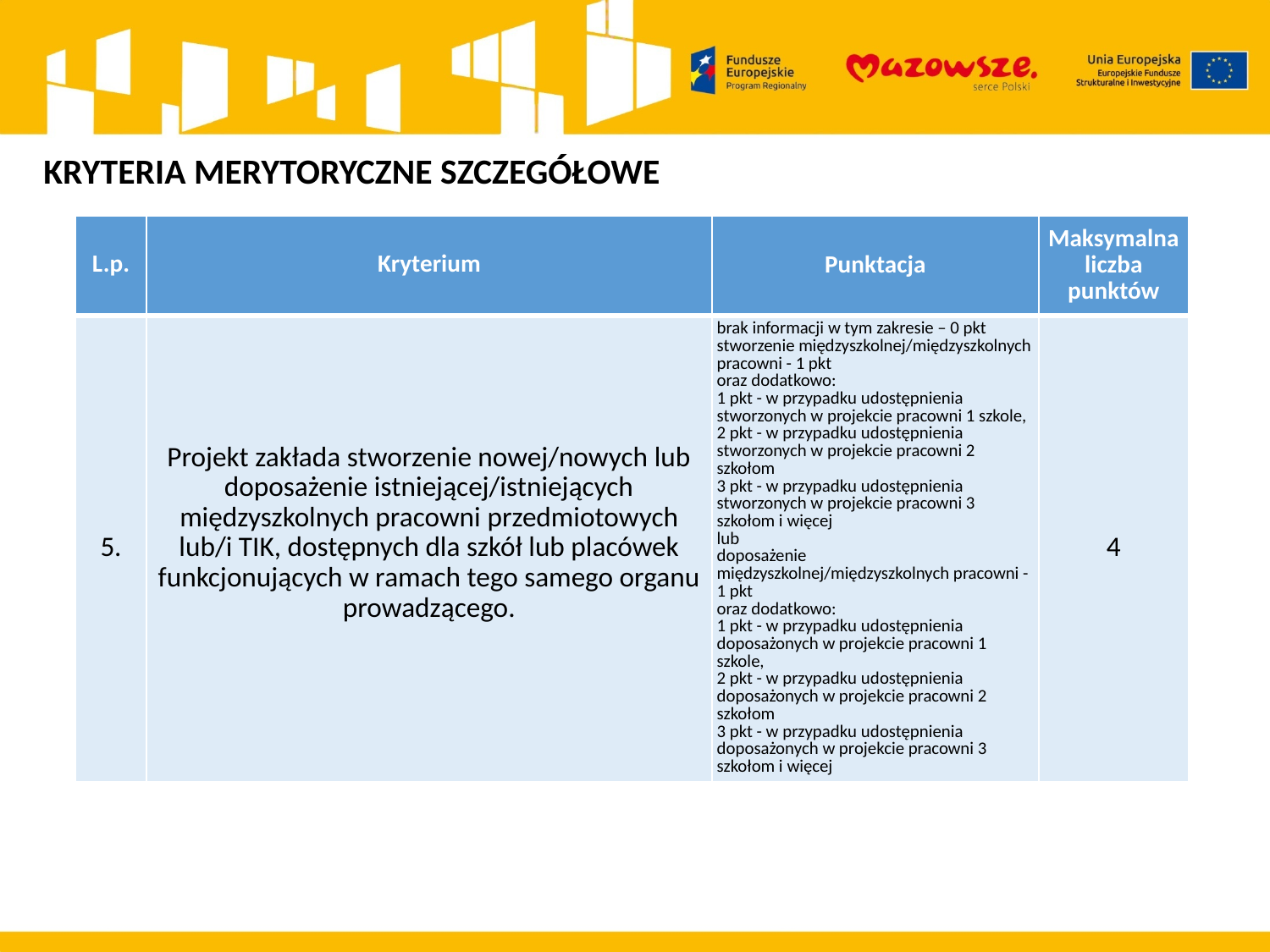

KRYTERIA MERYTORYCZNE SZCZEGÓŁOWE
| L.p. | Kryterium | Punktacja | Maksymalna liczba punktów |
| --- | --- | --- | --- |
| 5. | Projekt zakłada stworzenie nowej/nowych lub doposażenie istniejącej/istniejących międzyszkolnych pracowni przedmiotowych lub/i TIK, dostępnych dla szkół lub placówek funkcjonujących w ramach tego samego organu prowadzącego. | brak informacji w tym zakresie – 0 pkt stworzenie międzyszkolnej/międzyszkolnych pracowni - 1 pkt oraz dodatkowo: 1 pkt - w przypadku udostępnienia stworzonych w projekcie pracowni 1 szkole, 2 pkt - w przypadku udostępnienia stworzonych w projekcie pracowni 2 szkołom 3 pkt - w przypadku udostępnienia stworzonych w projekcie pracowni 3 szkołom i więcej lub doposażenie międzyszkolnej/międzyszkolnych pracowni - 1 pkt oraz dodatkowo: 1 pkt - w przypadku udostępnienia doposażonych w projekcie pracowni 1 szkole, 2 pkt - w przypadku udostępnienia doposażonych w projekcie pracowni 2 szkołom 3 pkt - w przypadku udostępnienia doposażonych w projekcie pracowni 3 szkołom i więcej | 4 |